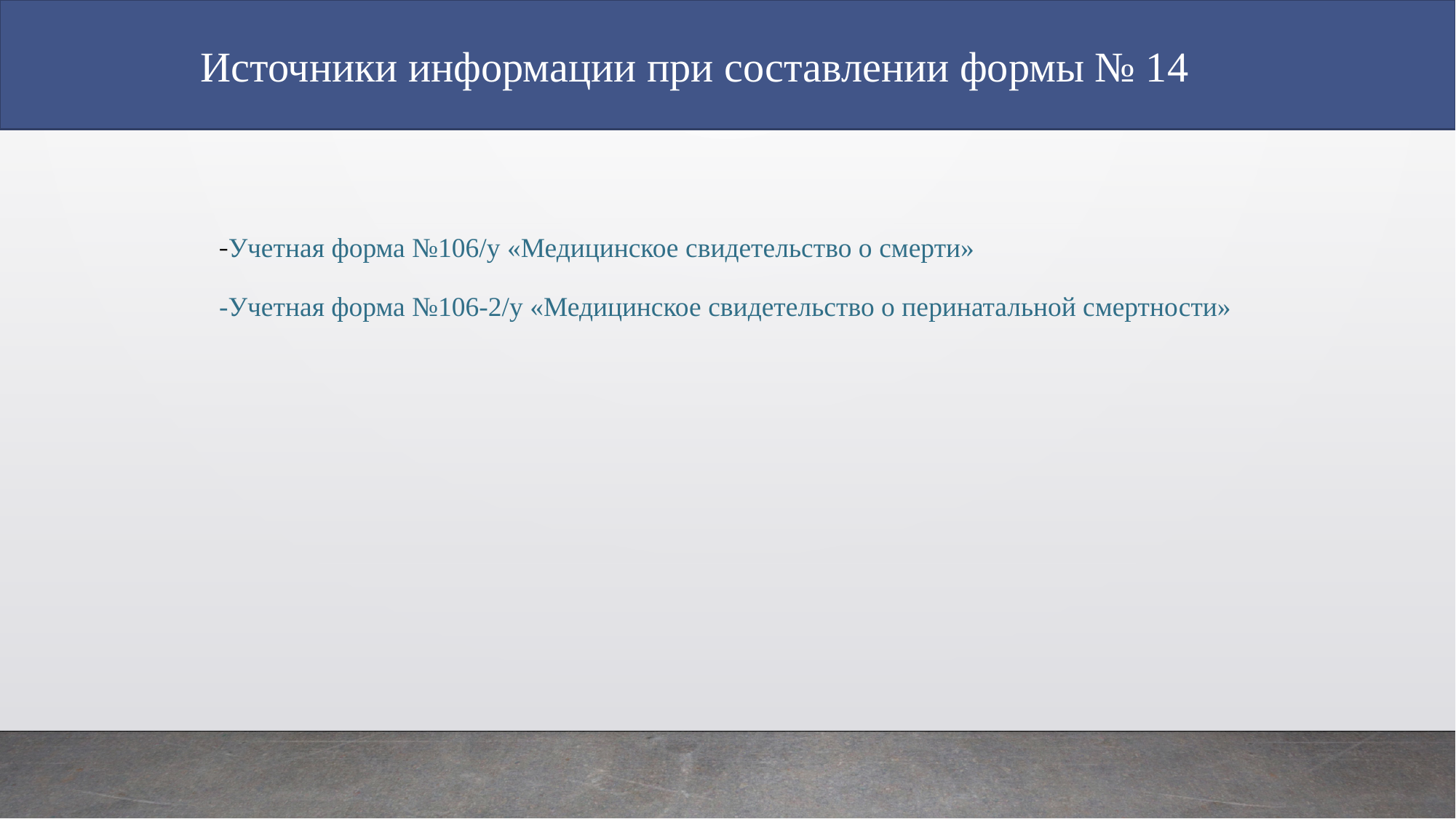

Источники информации при составлении формы № 14

# -Учетная форма №106/у «Медицинское свидетельство о смерти» -Учетная форма №106-2/у «Медицинское свидетельство о перинатальной смертности»